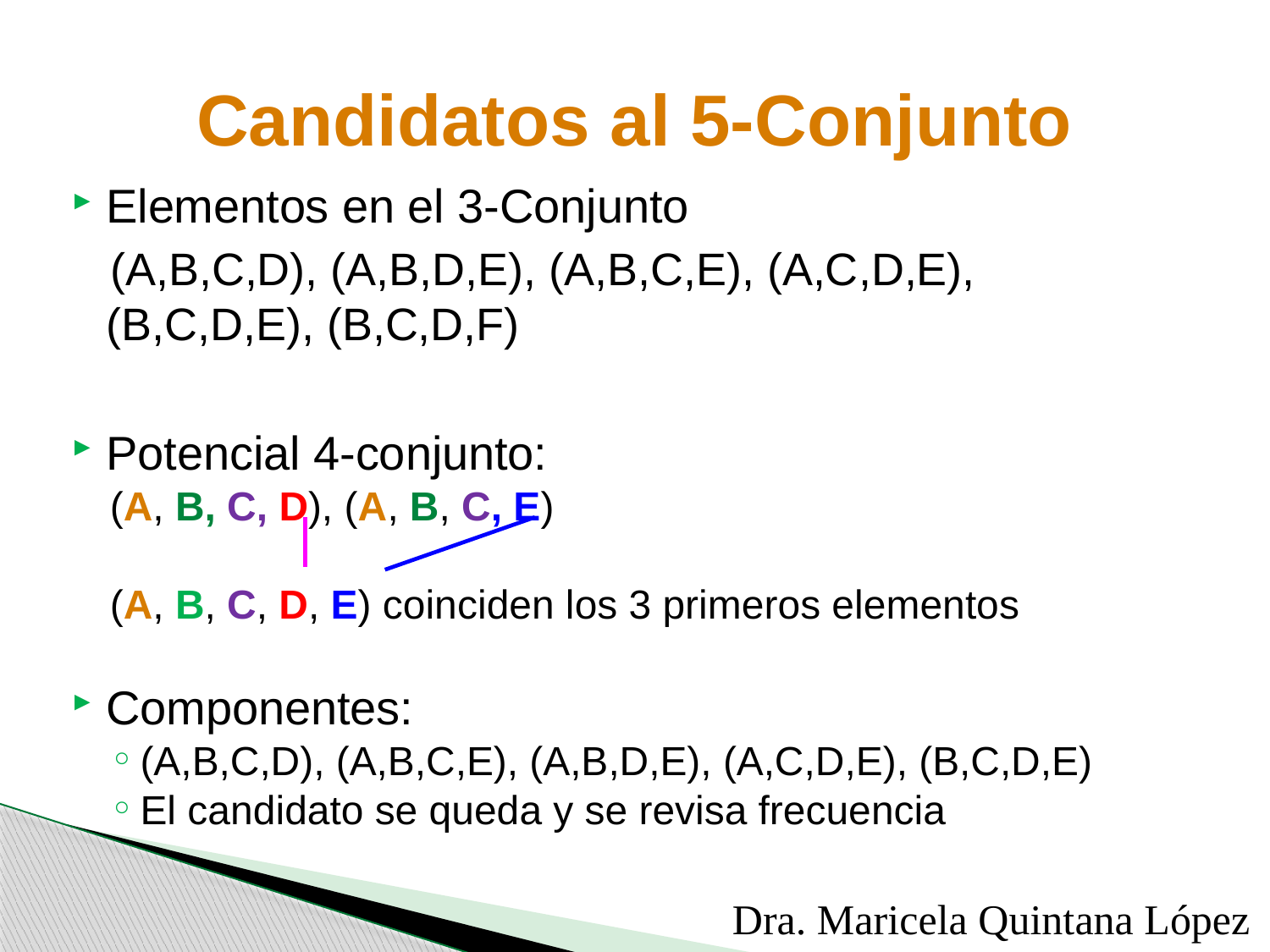

# Candidatos al 5-Conjunto
Elementos en el 3-Conjunto
   (A,B,C,D), (A,B,D,E), (A,B,C,E), (A,C,D,E),     (B,C,D,E), (B,C,D,F)

Potencial 4-conjunto:
(A, B, C, D), (A, B, C, E)

(A, B, C, D, E) coinciden los 3 primeros elementos

Componentes:
(A,B,C,D), (A,B,C,E), (A,B,D,E), (A,C,D,E), (B,C,D,E)
El candidato se queda y se revisa frecuencia